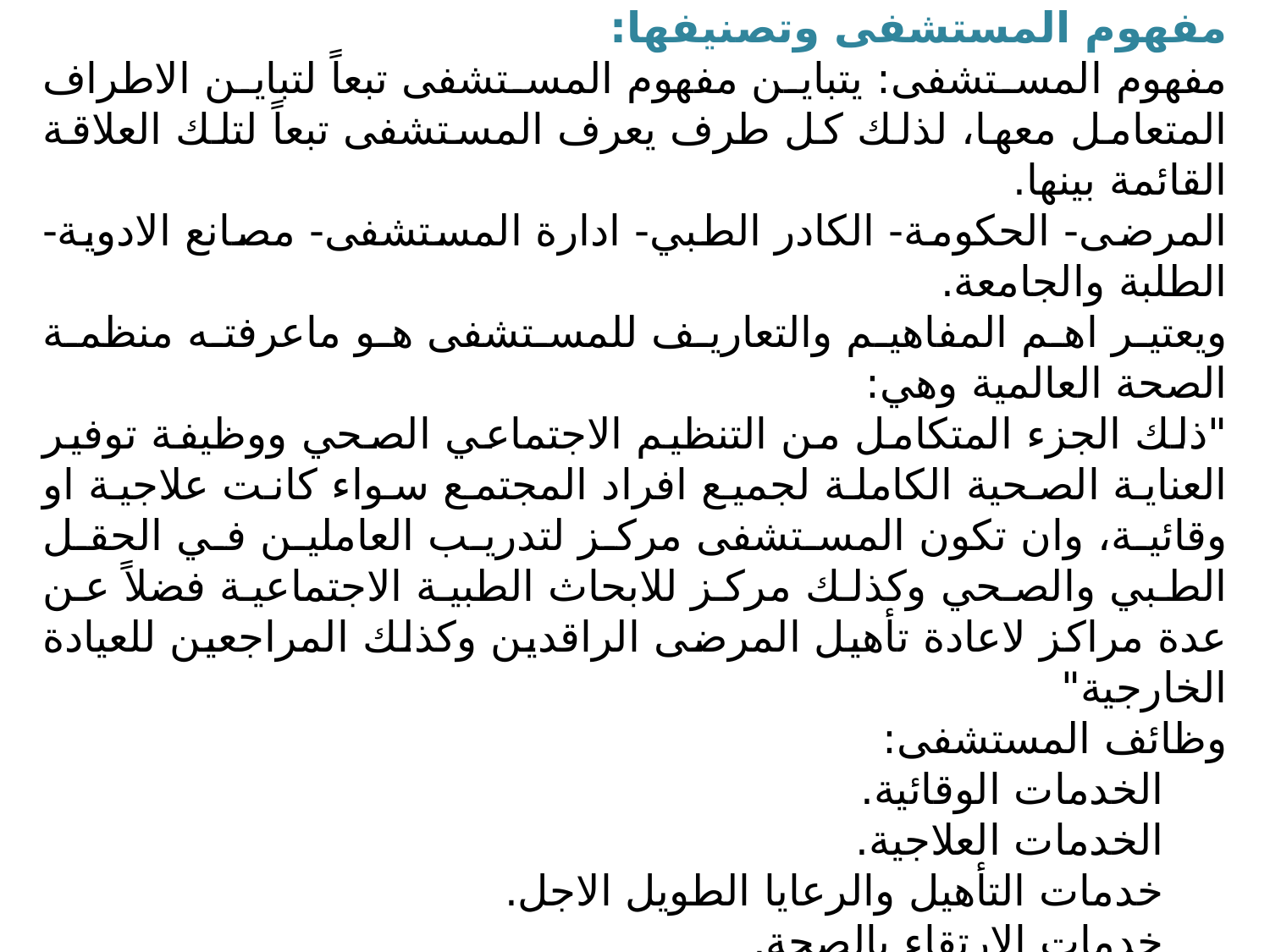

مفهوم المستشفى وتصنيفها:
مفهوم المستشفى: يتباين مفهوم المستشفى تبعاً لتباين الاطراف المتعامل معها، لذلك كل طرف يعرف المستشفى تبعاً لتلك العلاقة القائمة بينها.
المرضى- الحكومة- الكادر الطبي- ادارة المستشفى- مصانع الادوية- الطلبة والجامعة.
ويعتير اهم المفاهيم والتعاريف للمستشفى هو ماعرفته منظمة الصحة العالمية وهي:
"ذلك الجزء المتكامل من التنظيم الاجتماعي الصحي ووظيفة توفير العناية الصحية الكاملة لجميع افراد المجتمع سواء كانت علاجية او وقائية، وان تكون المستشفى مركز لتدريب العاملين في الحقل الطبي والصحي وكذلك مركز للابحاث الطبية الاجتماعية فضلاً عن عدة مراكز لاعادة تأهيل المرضى الراقدين وكذلك المراجعين للعيادة الخارجية"
وظائف المستشفى:
الخدمات الوقائية.
الخدمات العلاجية.
خدمات التأهيل والرعايا الطويل الاجل.
خدمات الارتقاء بالصحة.